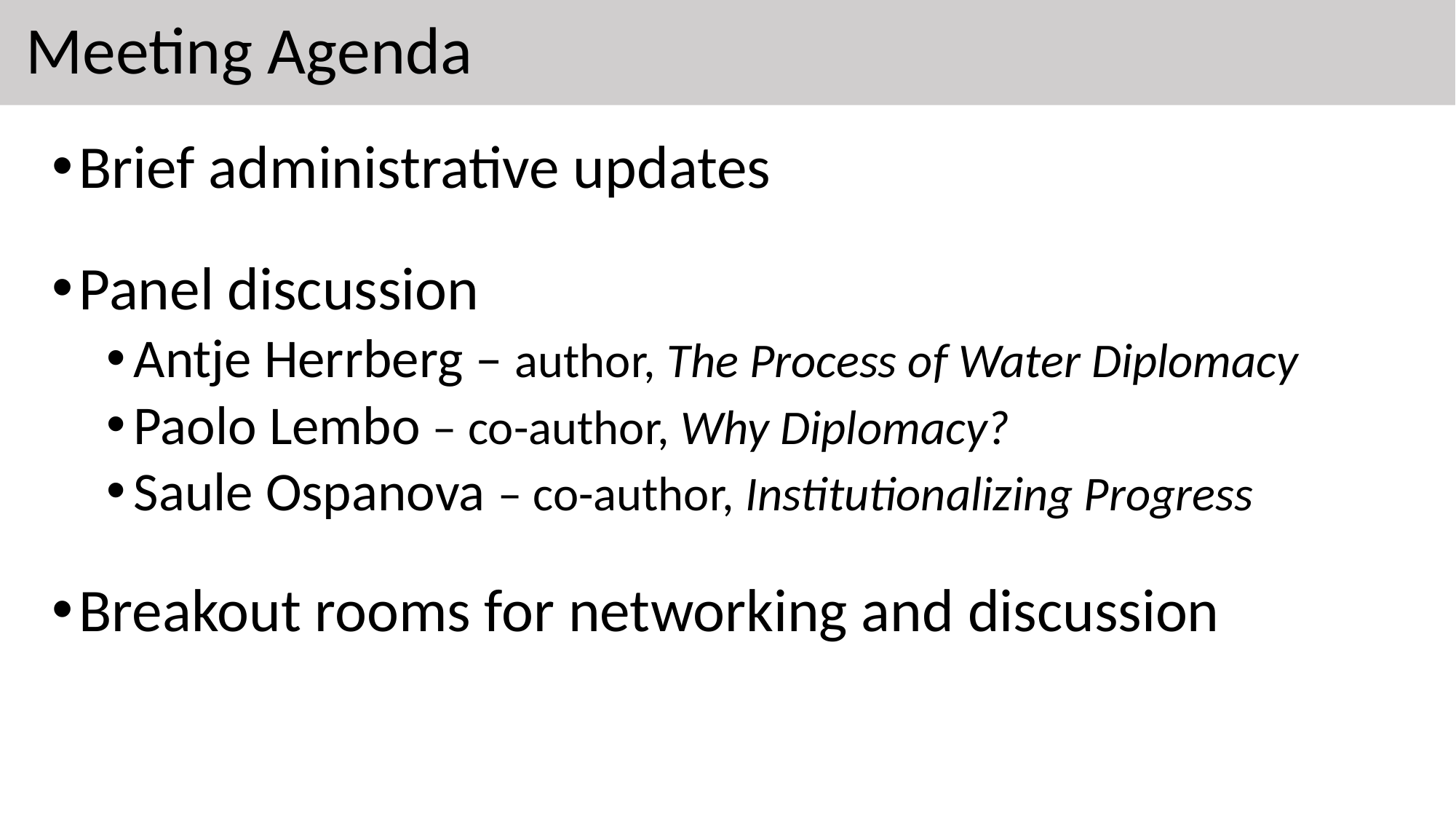

# Meeting Agenda
Brief administrative updates

Panel discussion
Antje Herrberg – author, The Process of Water Diplomacy
Paolo Lembo – co-author, Why Diplomacy?
Saule Ospanova – co-author, Institutionalizing Progress

Breakout rooms for networking and discussion